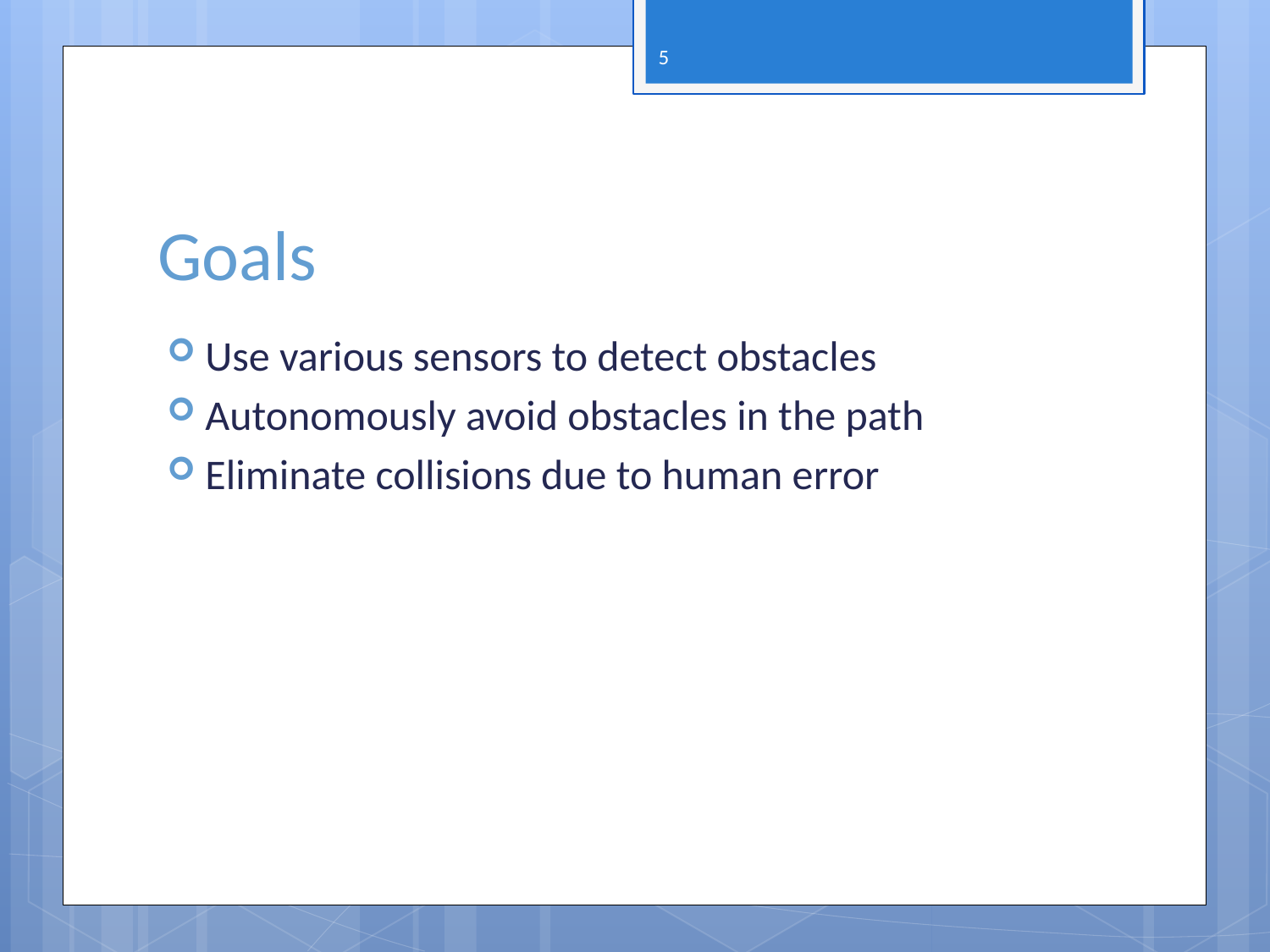

5
# Goals
Use various sensors to detect obstacles
Autonomously avoid obstacles in the path
Eliminate collisions due to human error